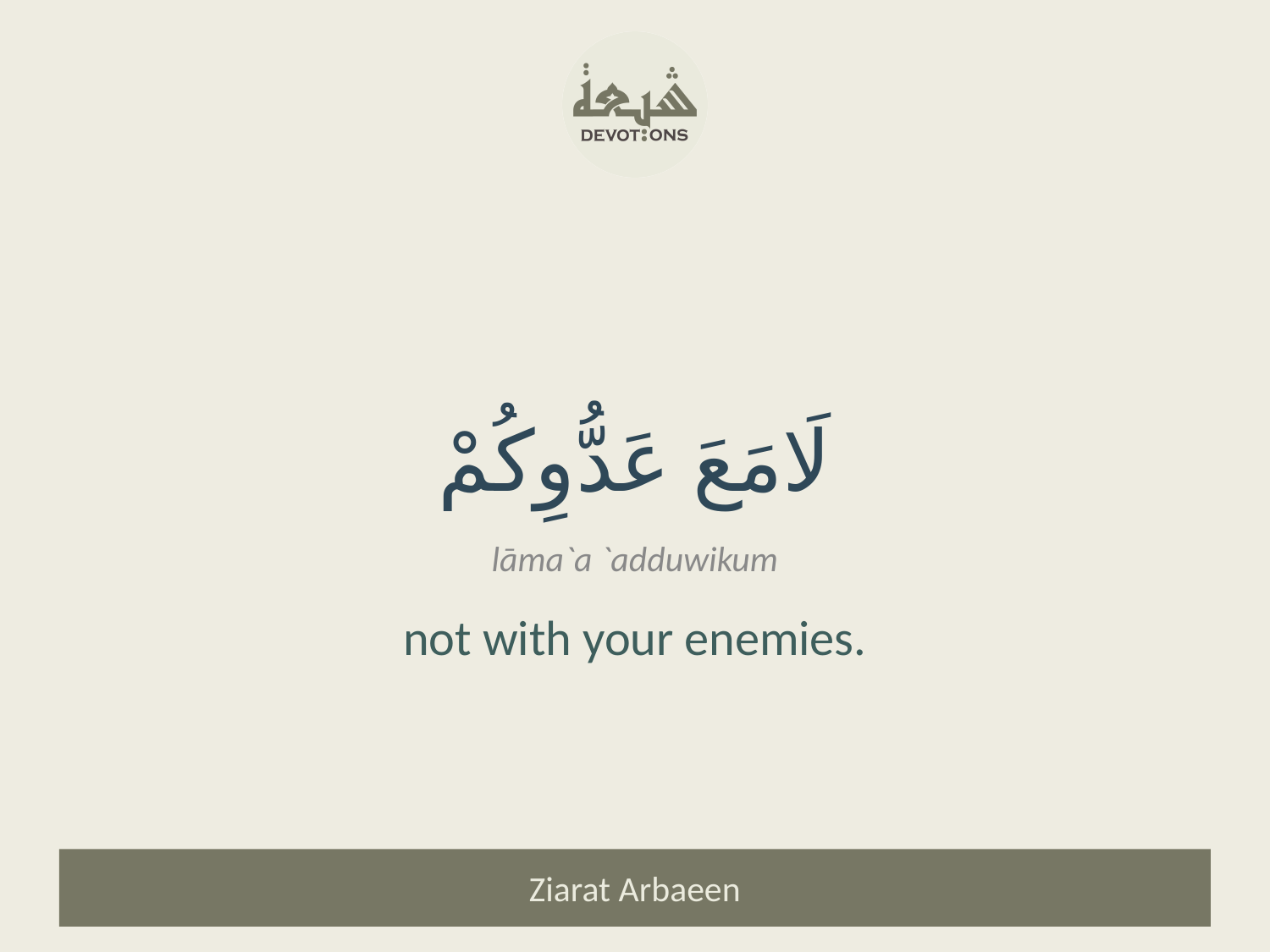

لَامَعَ عَدُّوِكُمْ
lāma`a `adduwikum
not with your enemies.
Ziarat Arbaeen